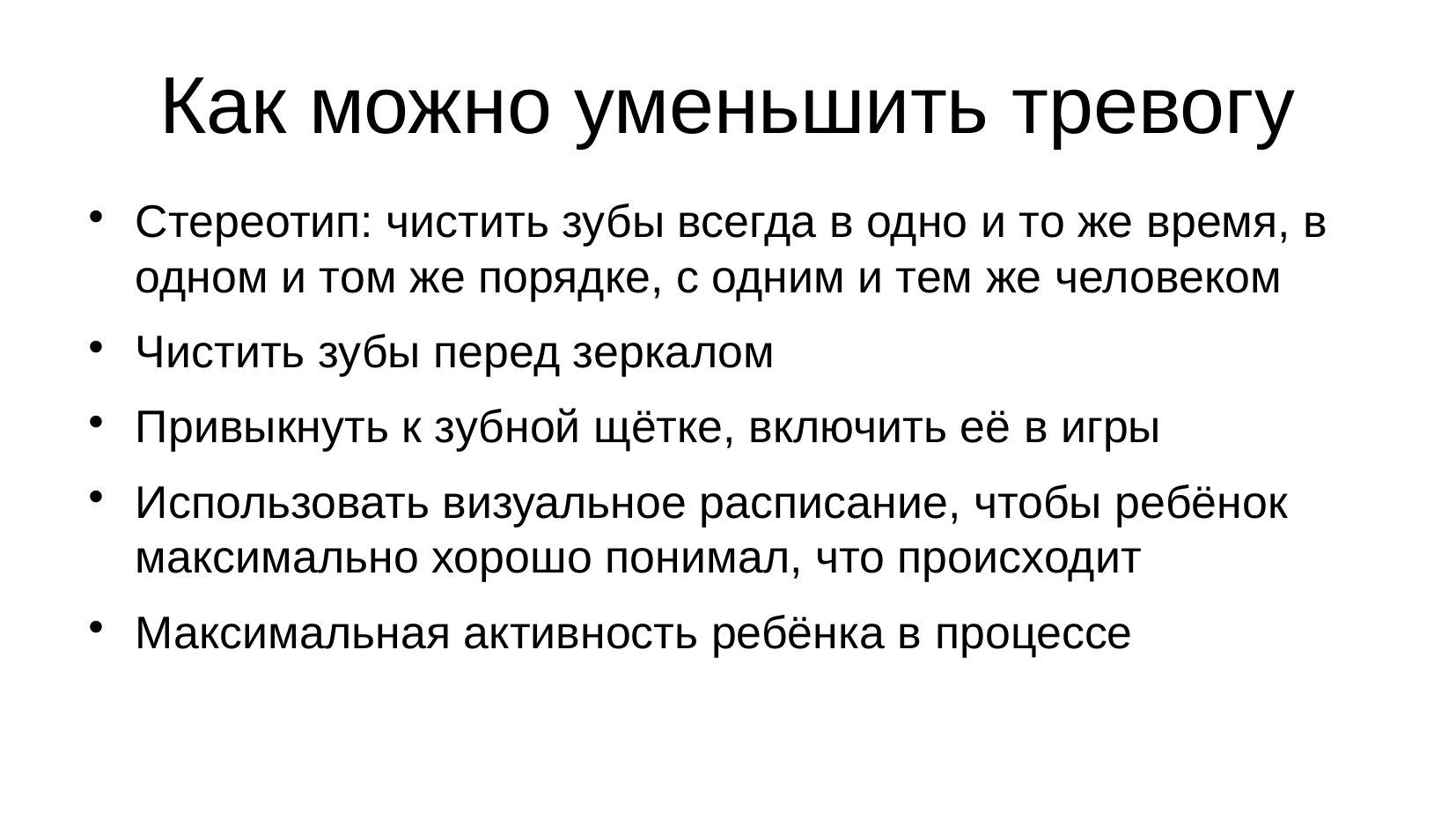

# Как можно уменьшить тревогу
Стереотип: чистить зубы всегда в одно и то же время, в одном и том же порядке, с одним и тем же человеком
Чистить зубы перед зеркалом
Привыкнуть к зубной щётке, включить её в игры
Использовать визуальное расписание, чтобы ребёнок максимально хорошо понимал, что происходит
Максимальная активность ребёнка в процессе